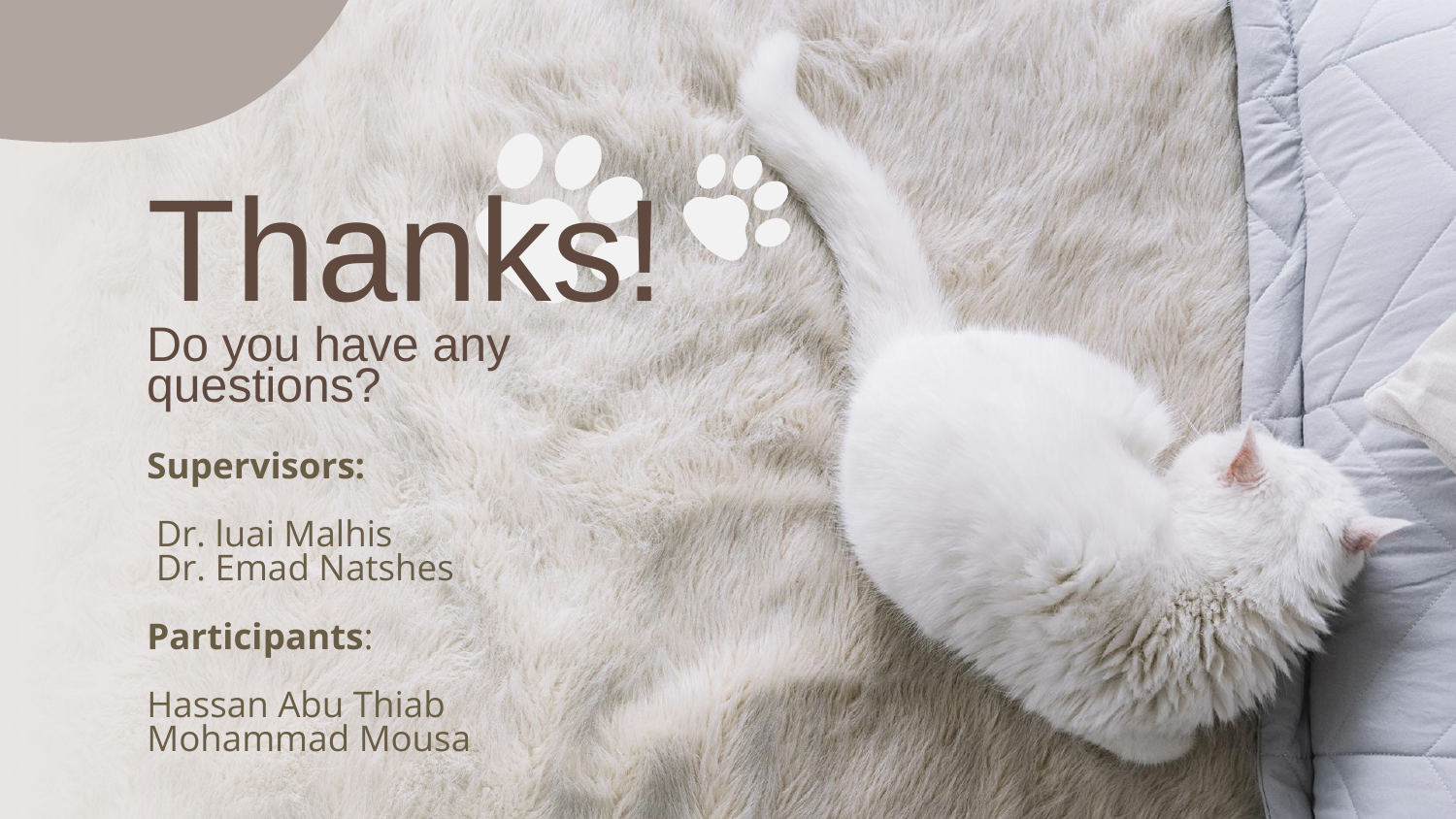

# Thanks!

Do you have any questions?

Supervisors:

 Dr. luai Malhis
 Dr. Emad Natshes

Participants:

Hassan Abu Thiab
Mohammad Mousa